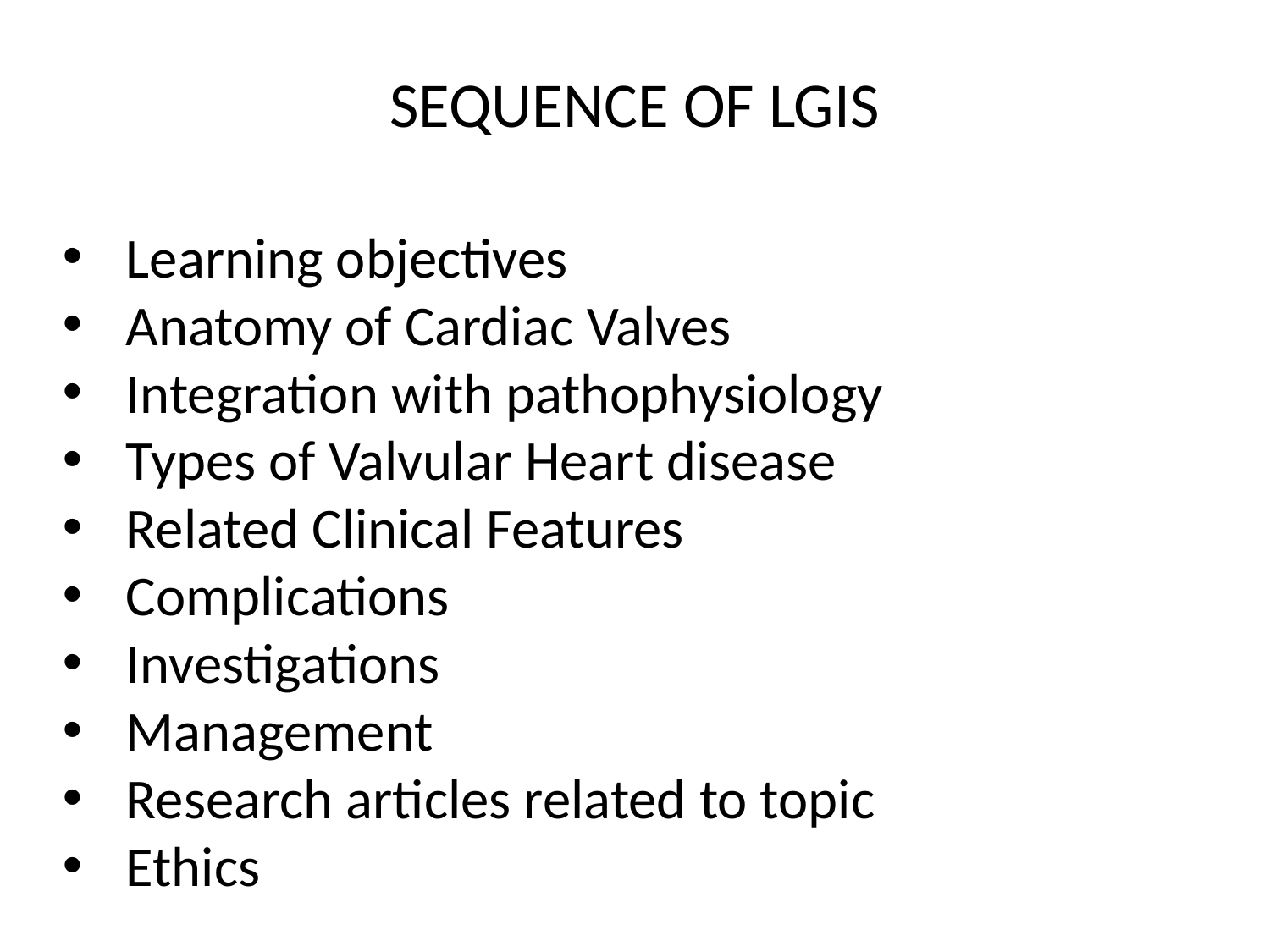

# SEQUENCE OF LGIS
Learning objectives
Anatomy of Cardiac Valves
Integration with pathophysiology
Types of Valvular Heart disease
Related Clinical Features
Complications
Investigations
Management
Research articles related to topic
Ethics